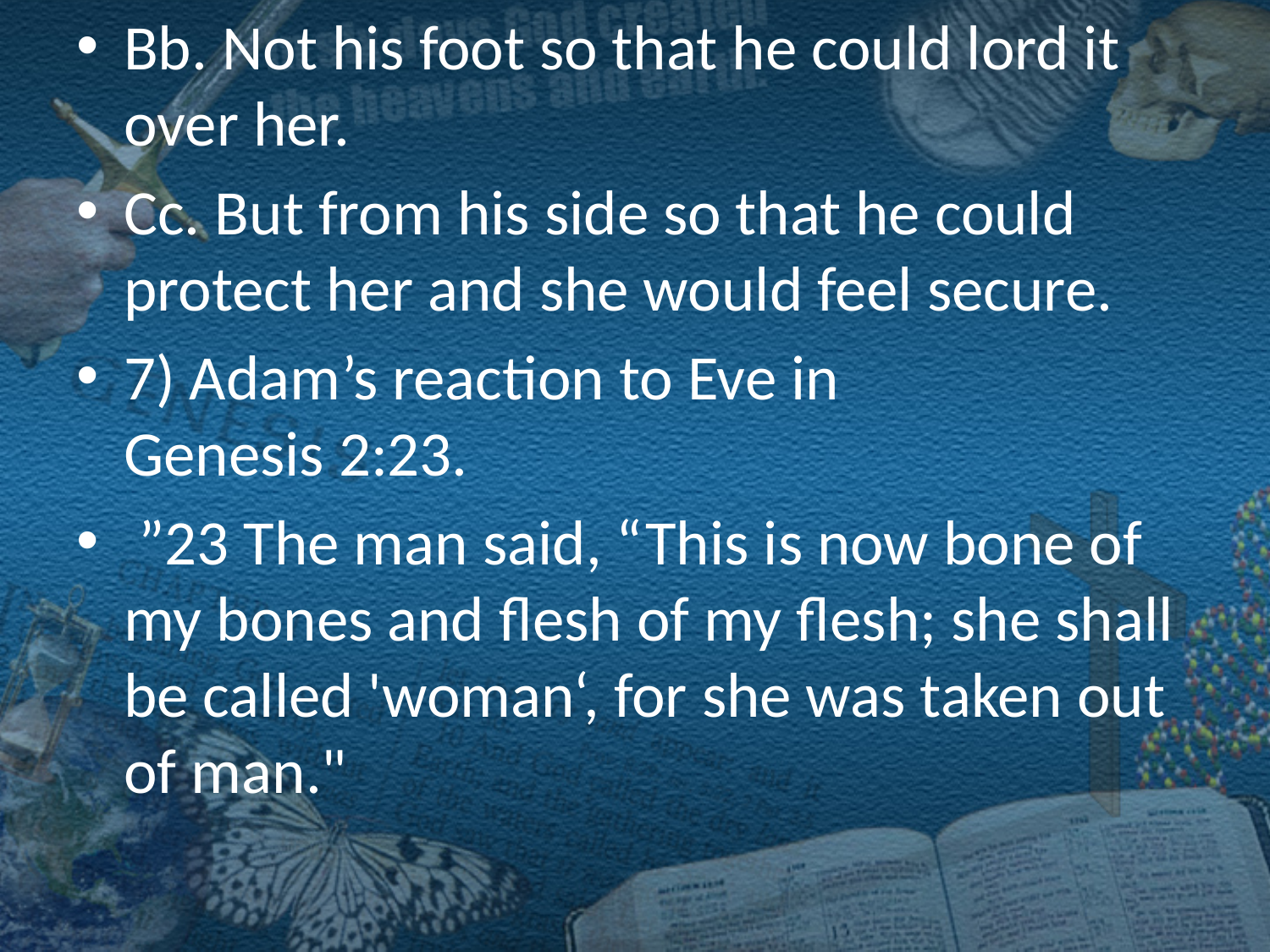

Bb. Not his foot so that he could lord it over her.
Cc. But from his side so that he could protect her and she would feel secure.
7) Adam’s reaction to Eve in
Genesis 2:23.
 ”23 The man said, “This is now bone of my bones and flesh of my flesh; she shall be called 'woman‘, for she was taken out of man."